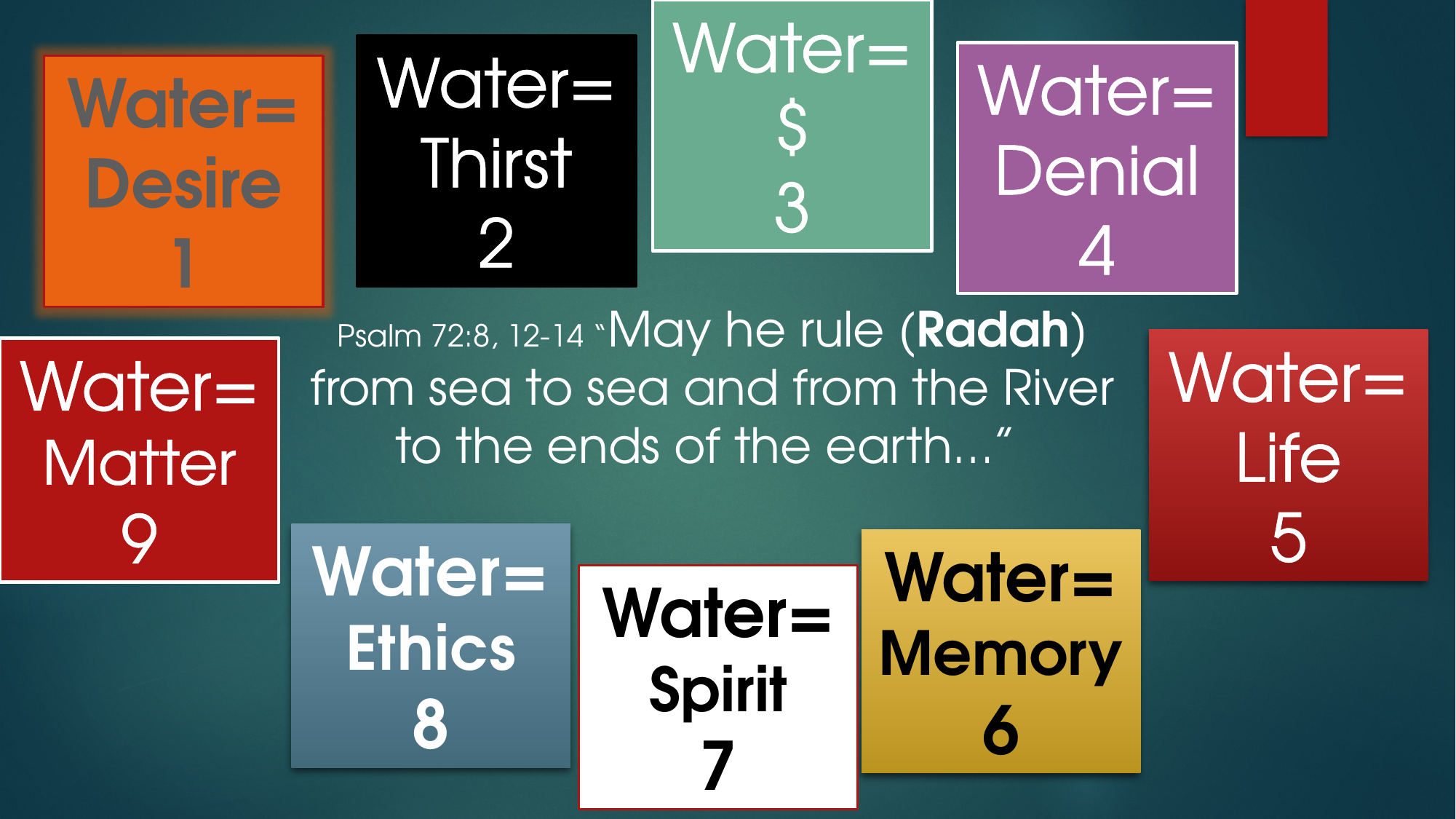

Water= $
3
Water= Thirst
2
Water= Denial
4
Water=Desire
1
Psalm 72:8, 12-14 “May he rule (Radah) from sea to sea and from the River to the ends of the earth…”

Water= Life
5
Water= Matter
9
Water= Ethics
8
Water= Memory
6
Water= Spirit
7